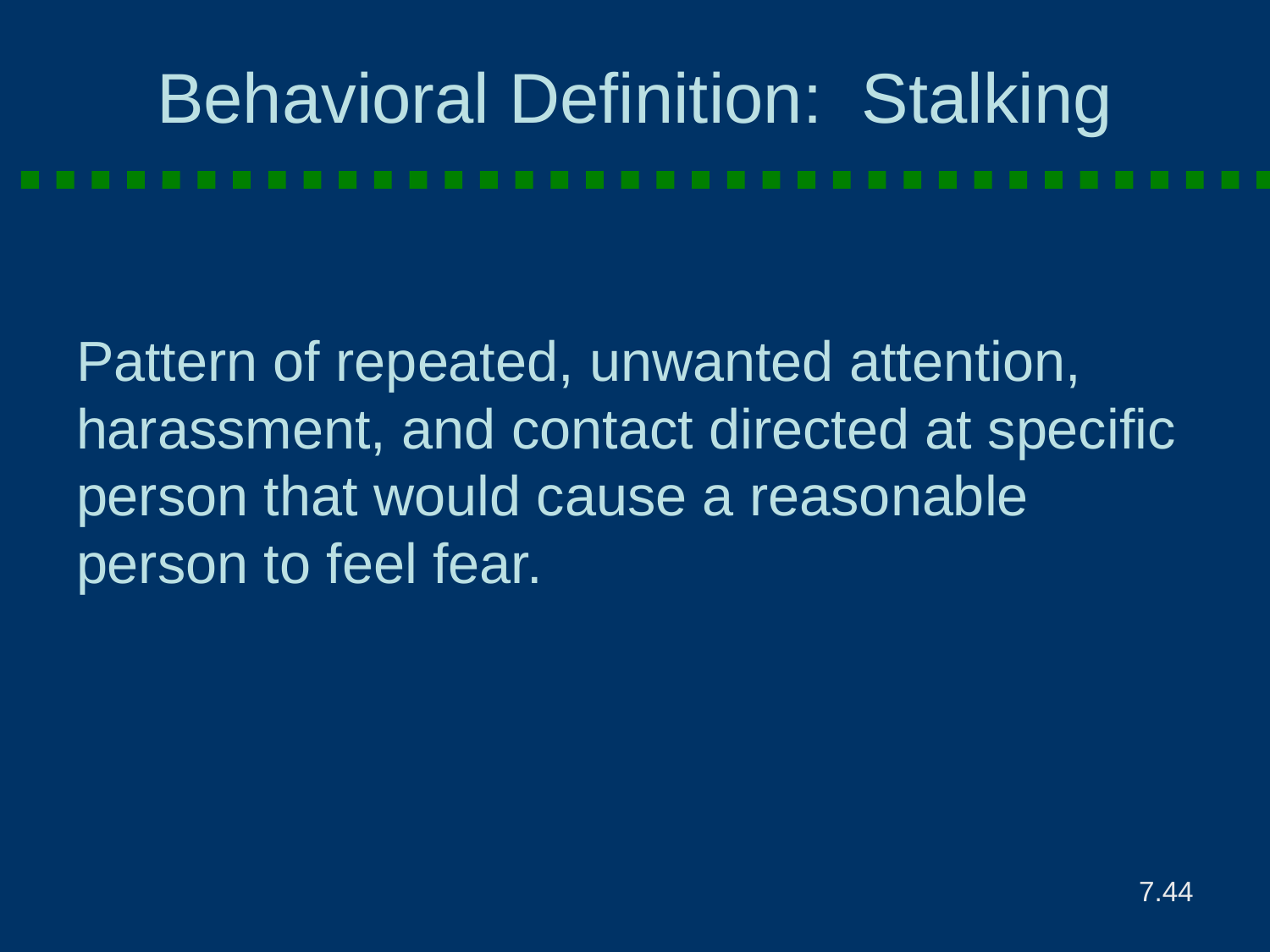

# Behavioral Definition:  Stalking

Pattern of repeated, unwanted attention, harassment, and contact directed at specific person that would cause a reasonable person to feel fear.

7.44